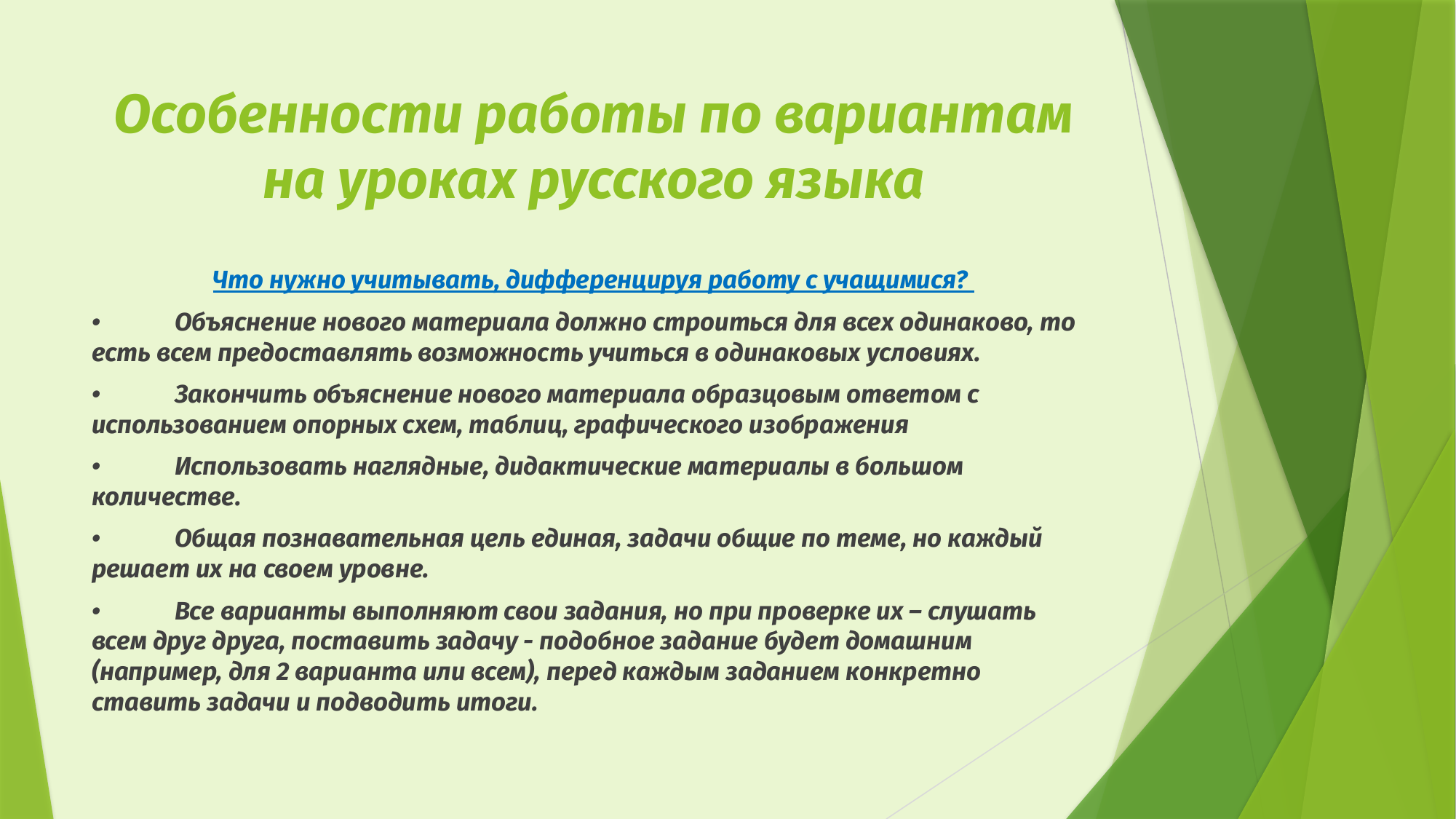

# Особенности работы по вариантам на уроках русского языка
Что нужно учитывать, дифференцируя работу с учащимися?
•	Объяснение нового материала должно строиться для всех одинаково, то есть всем предоставлять возможность учиться в одинаковых условиях.
•	Закончить объяснение нового материала образцовым ответом с использованием опорных схем, таблиц, графического изображения
•	Использовать наглядные, дидактические материалы в большом количестве.
•	Общая познавательная цель единая, задачи общие по теме, но каждый решает их на своем уровне.
•	Все варианты выполняют свои задания, но при проверке их – слушать всем друг друга, поставить задачу - подобное задание будет домашним (например, для 2 варианта или всем), перед каждым заданием конкретно ставить задачи и подводить итоги.